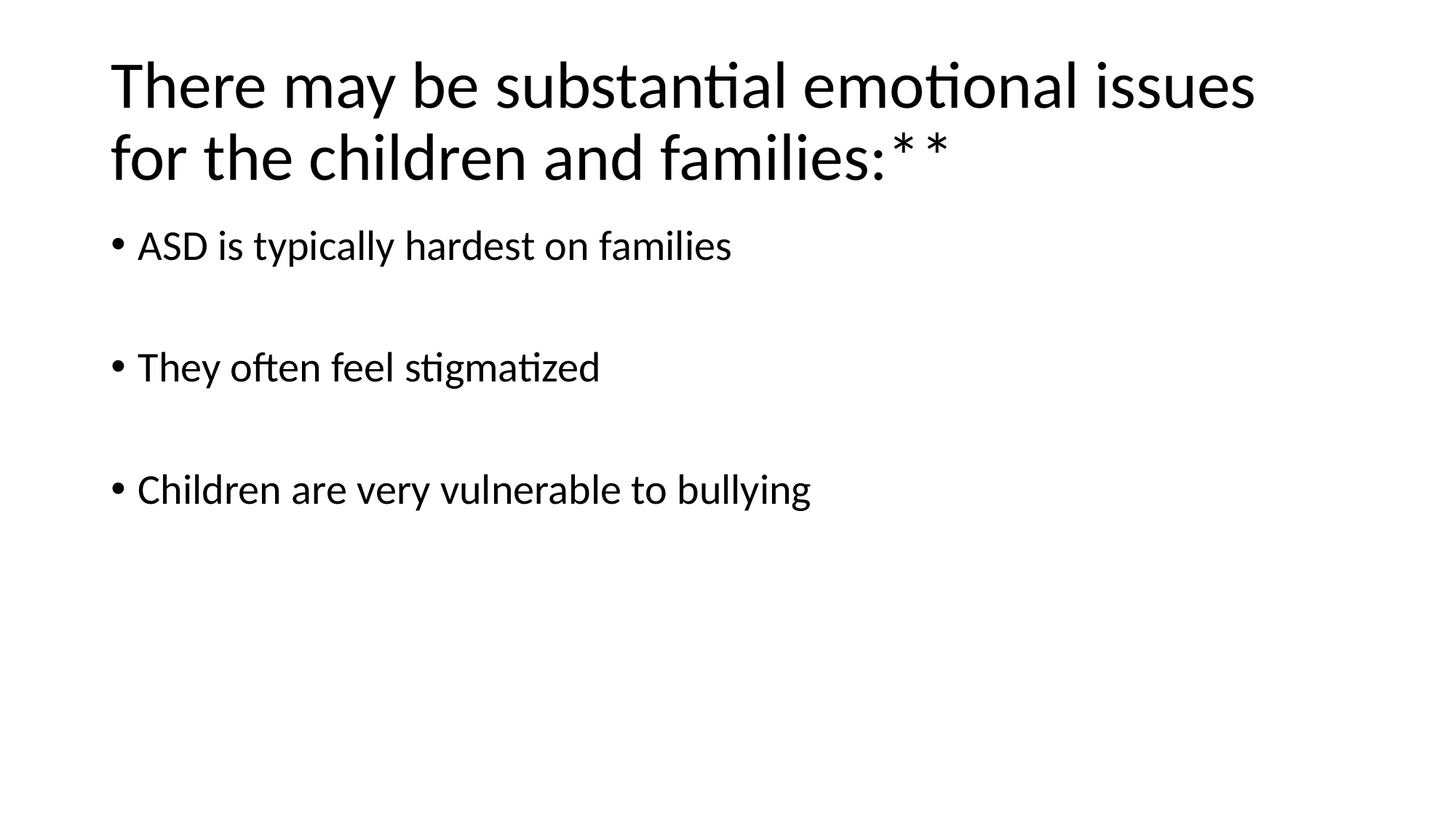

# There may be substantial emotional issues for the children and families:**
ASD is typically hardest on families

They often feel stigmatized

Children are very vulnerable to bullying